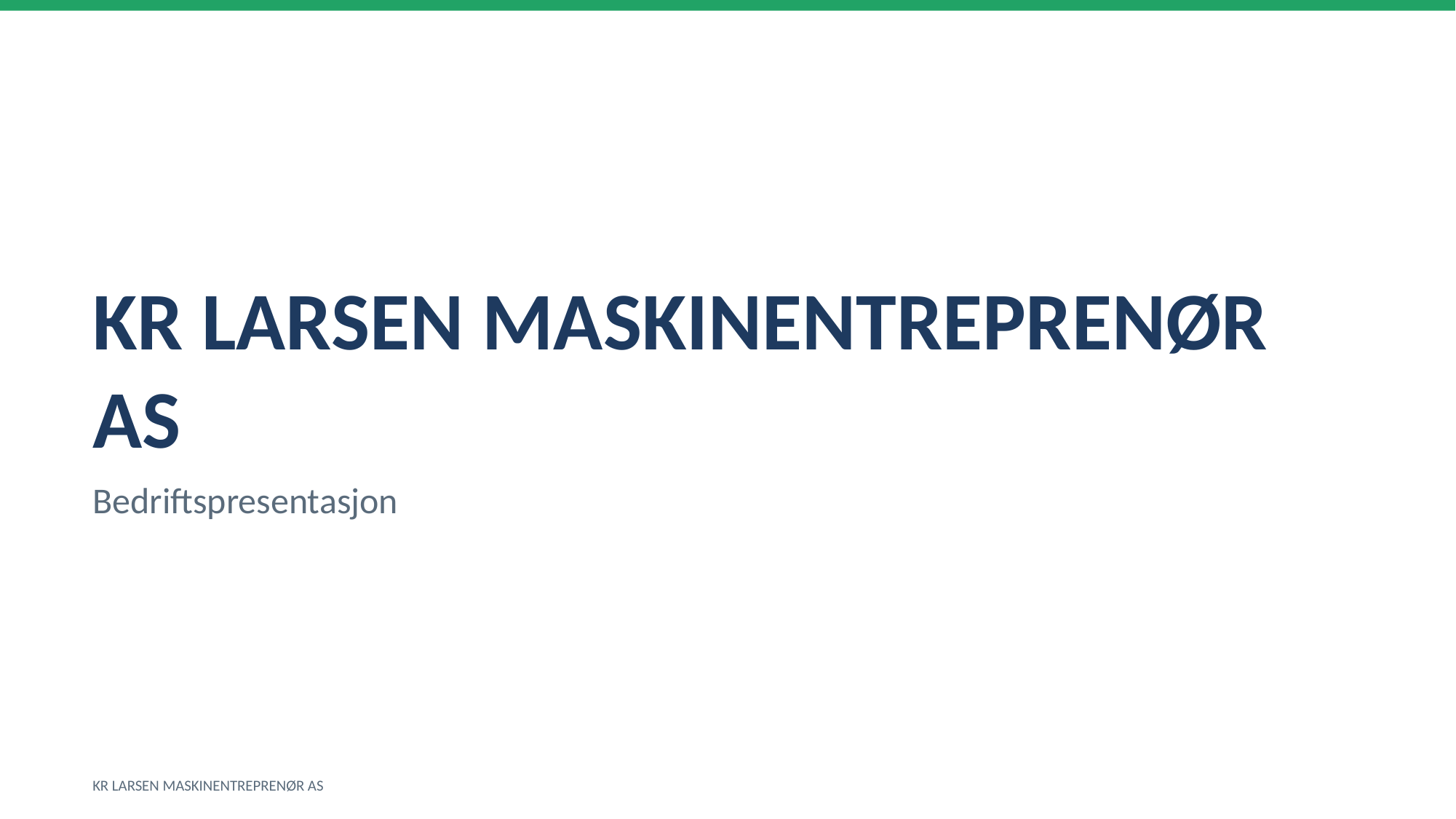

KR LARSEN MASKINENTREPRENØR AS
Bedriftspresentasjon
KR LARSEN MASKINENTREPRENØR AS